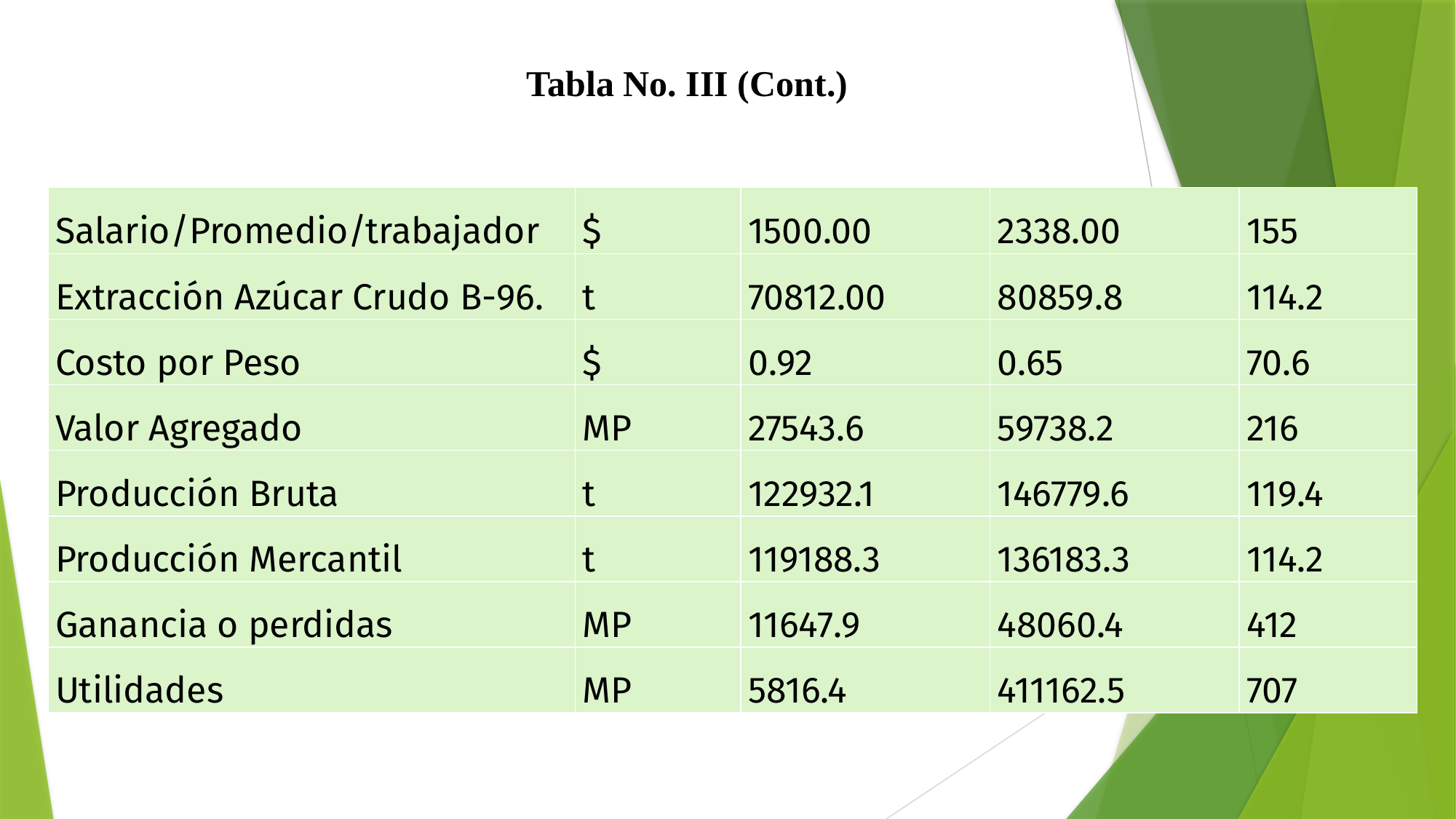

Tabla No. III (Cont.)
| Salario/Promedio/trabajador | $ | 1500.00 | 2338.00 | 155 |
| --- | --- | --- | --- | --- |
| Extracción Azúcar Crudo B-96. | t | 70812.00 | 80859.8 | 114.2 |
| Costo por Peso | $ | 0.92 | 0.65 | 70.6 |
| Valor Agregado | MP | 27543.6 | 59738.2 | 216 |
| Producción Bruta | t | 122932.1 | 146779.6 | 119.4 |
| Producción Mercantil | t | 119188.3 | 136183.3 | 114.2 |
| Ganancia o perdidas | MP | 11647.9 | 48060.4 | 412 |
| Utilidades | MP | 5816.4 | 411162.5 | 707 |